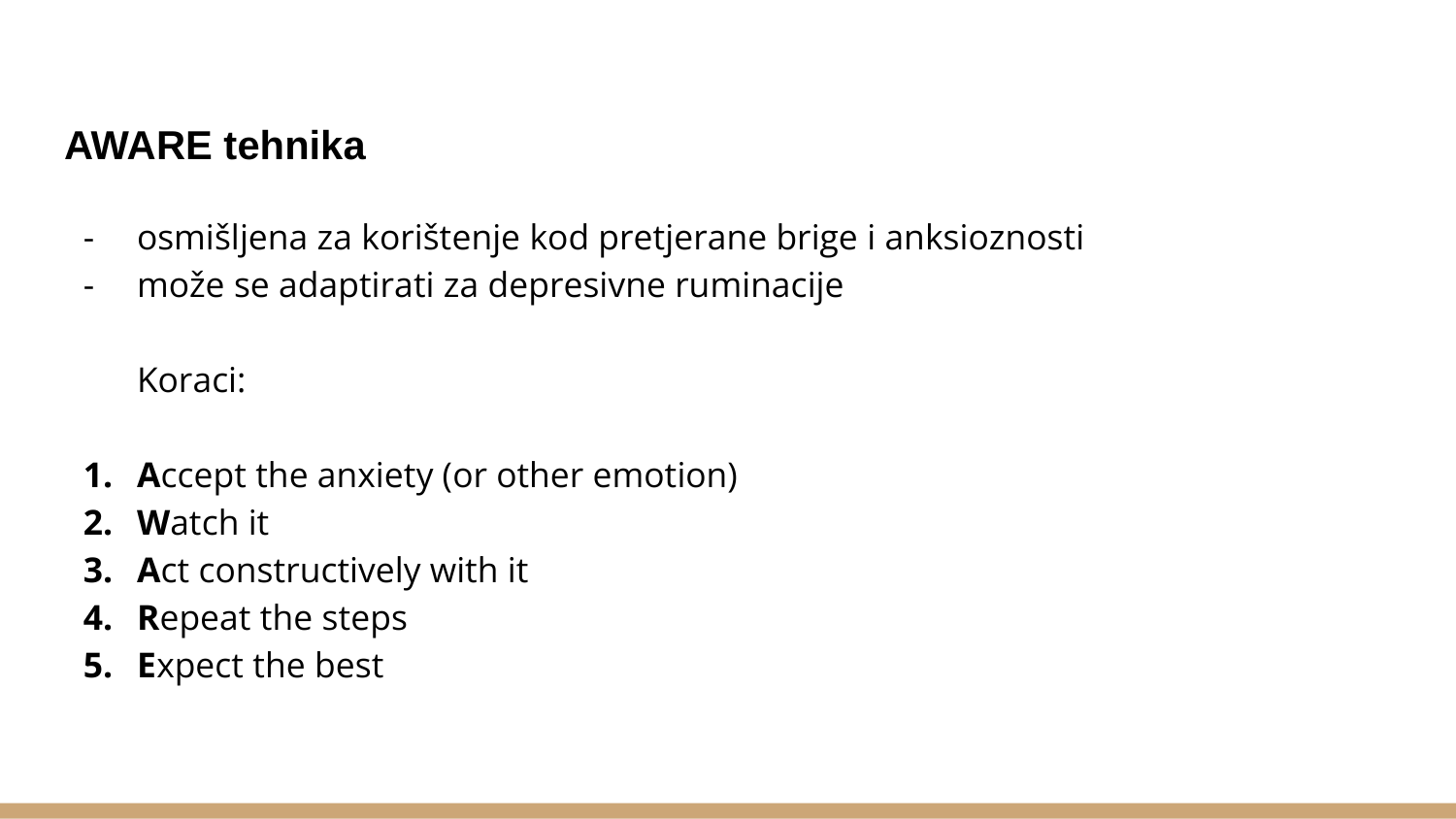

# AWARE tehnika
osmišljena za korištenje kod pretjerane brige i anksioznosti
može se adaptirati za depresivne ruminacije

Koraci:

Accept the anxiety (or other emotion)
Watch it
Act constructively with it
Repeat the steps
Expect the best